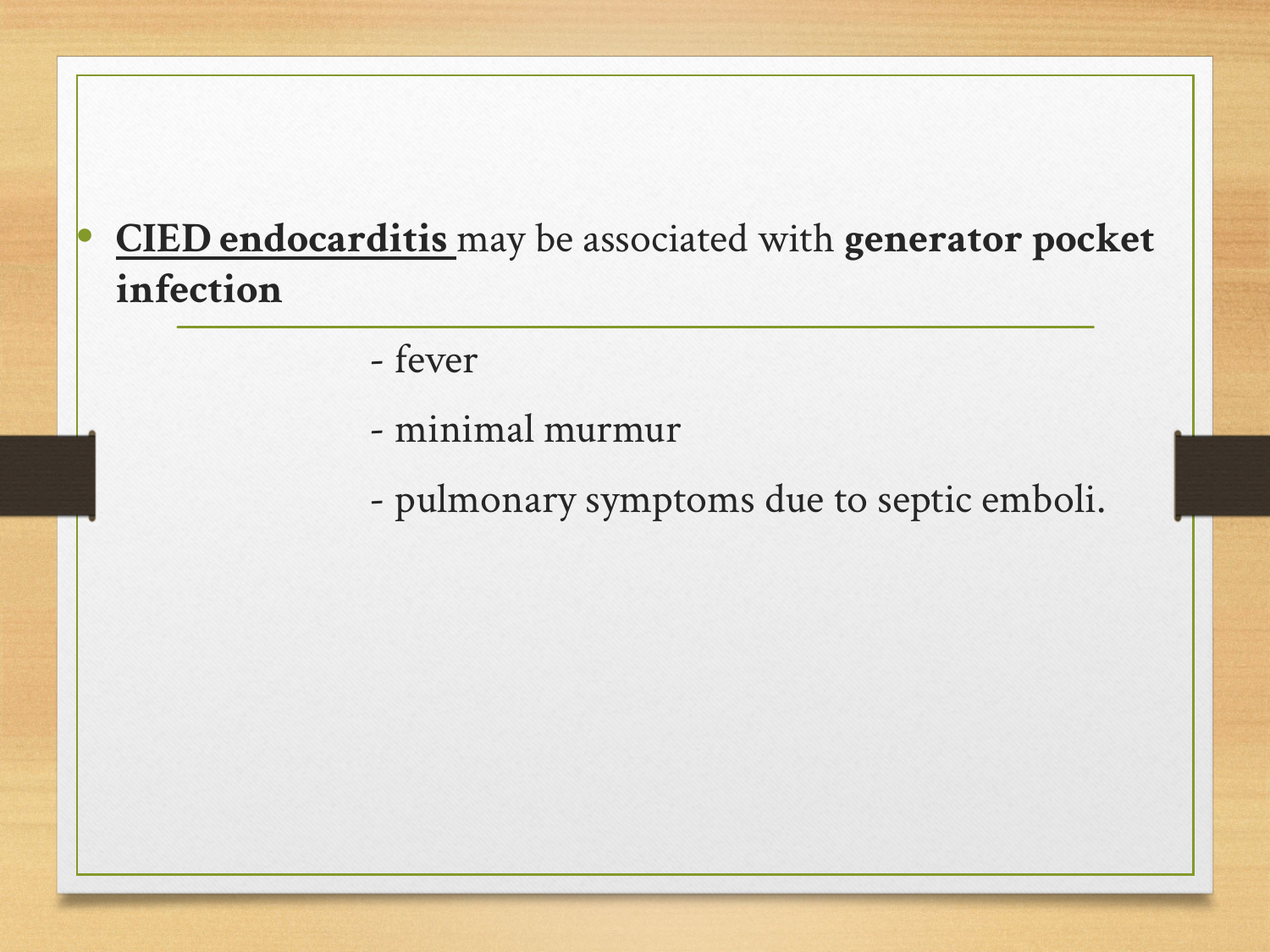

CIED endocarditis may be associated with generator pocket infection
			- fever
			- minimal murmur
			- pulmonary symptoms due to septic emboli.